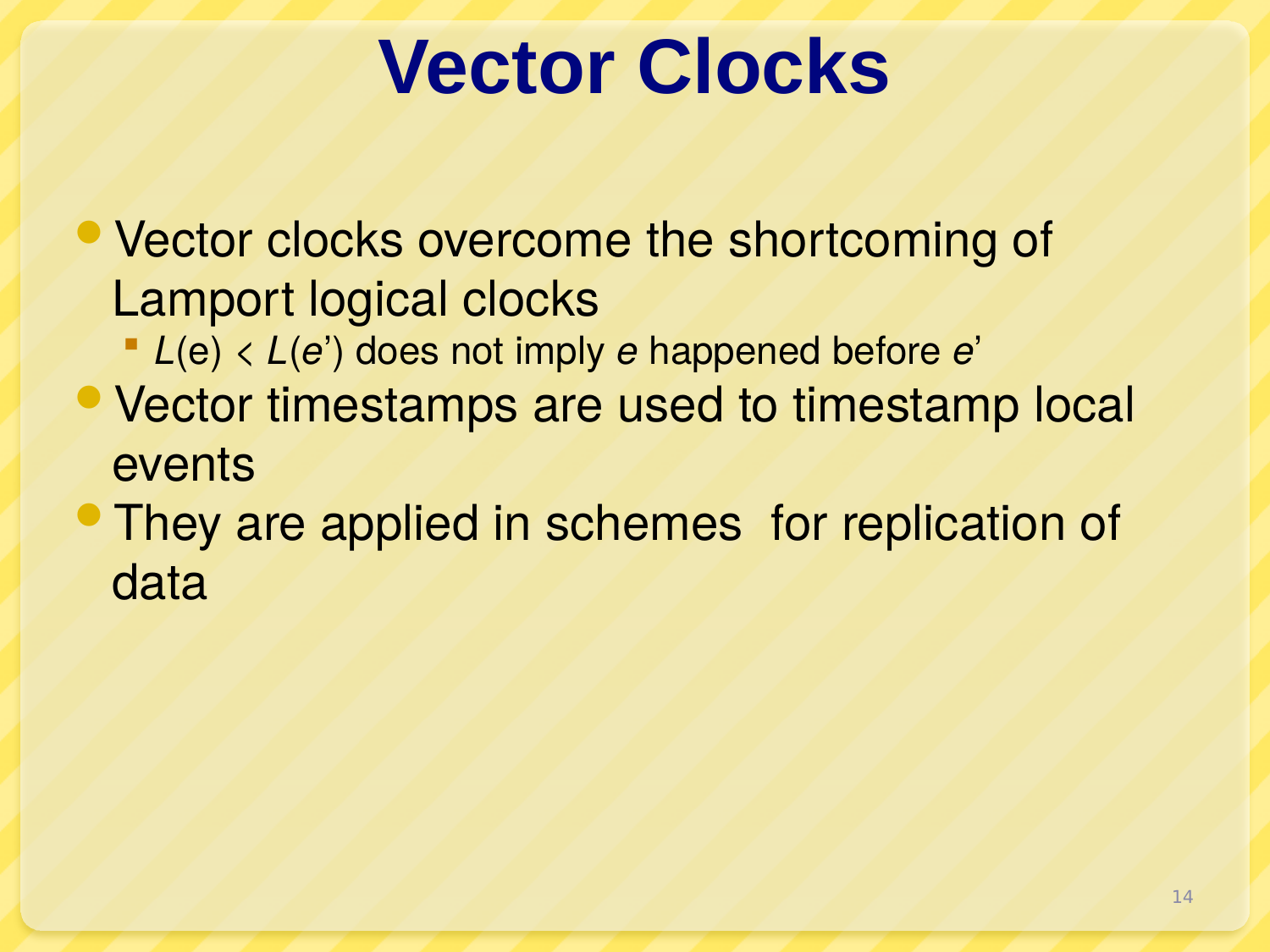

# Vector Clocks
Vector clocks overcome the shortcoming of Lamport logical clocks
L(e) < L(e’) does not imply e happened before e’
Vector timestamps are used to timestamp local events
They are applied in schemes  for replication of data

14